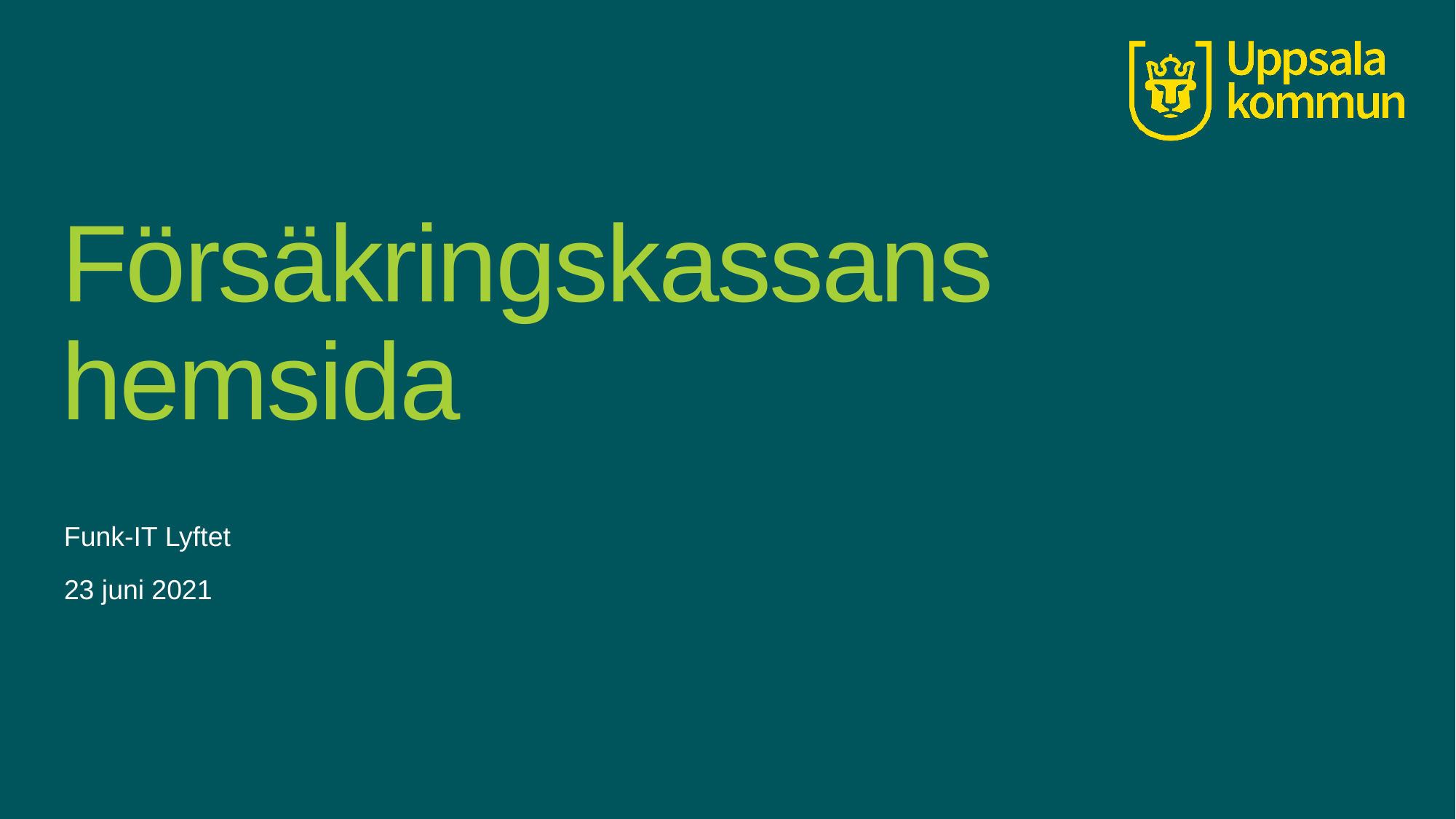

# Försäkringskassans hemsida
Funk-IT Lyftet
23 juni 2021